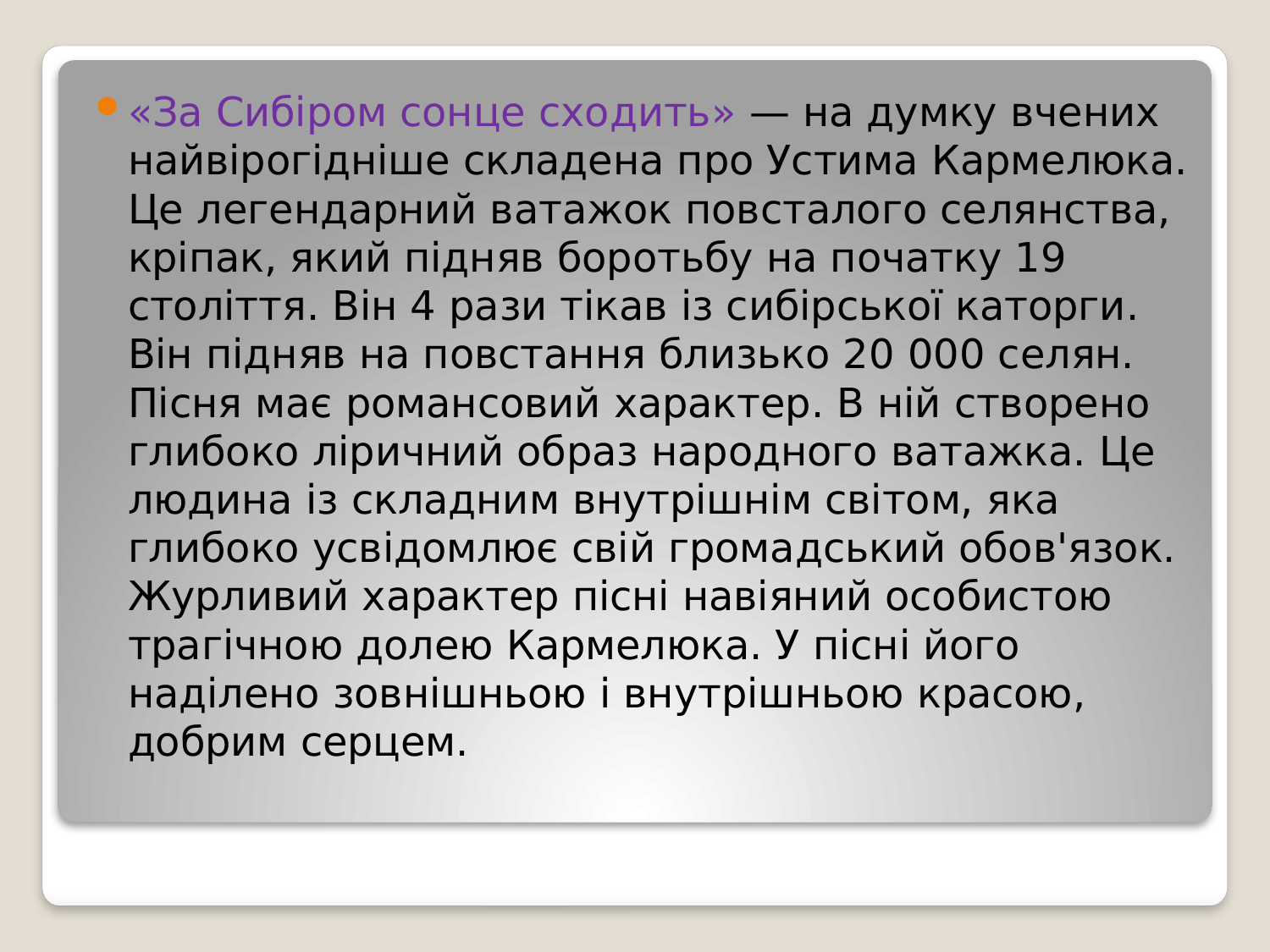

«За Сибіром сонце сходить» — на думку вчених найвірогідніше складена про Устима Кармелюка. Це легендарний ватажок повсталого селянства, кріпак, який підняв боротьбу на початку 19 століття. Він 4 рази тікав із сибірської каторги. Він підняв на повстання близько 20 000 селян. Пісня має романсовий характер. В ній створено глибоко ліричний образ народного ватажка. Це людина із складним внутрішнім світом, яка глибоко усвідомлює свій громадський обов'язок. Журливий характер пісні навіяний особистою трагічною долею Кармелюка. У пісні його наділено зовнішньою і внутрішньою красою, добрим серцем.

#